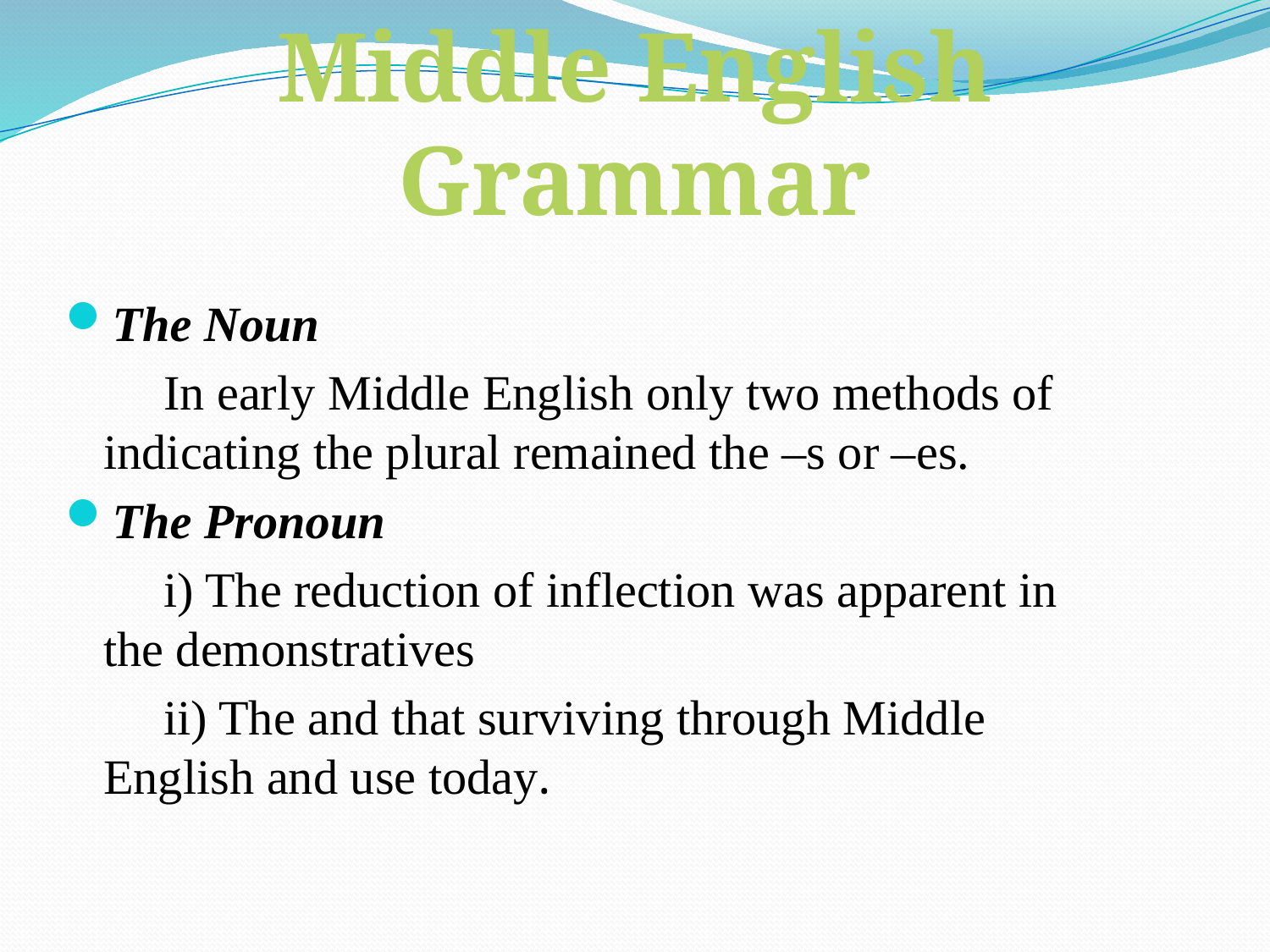

Middle English Grammar

The Noun
        In early Middle English only two methods of indicating the plural remained the –s or –es.
The Pronoun
        i) The reduction of inflection was apparent in the demonstratives
        ii) The and that surviving through Middle English and use today.